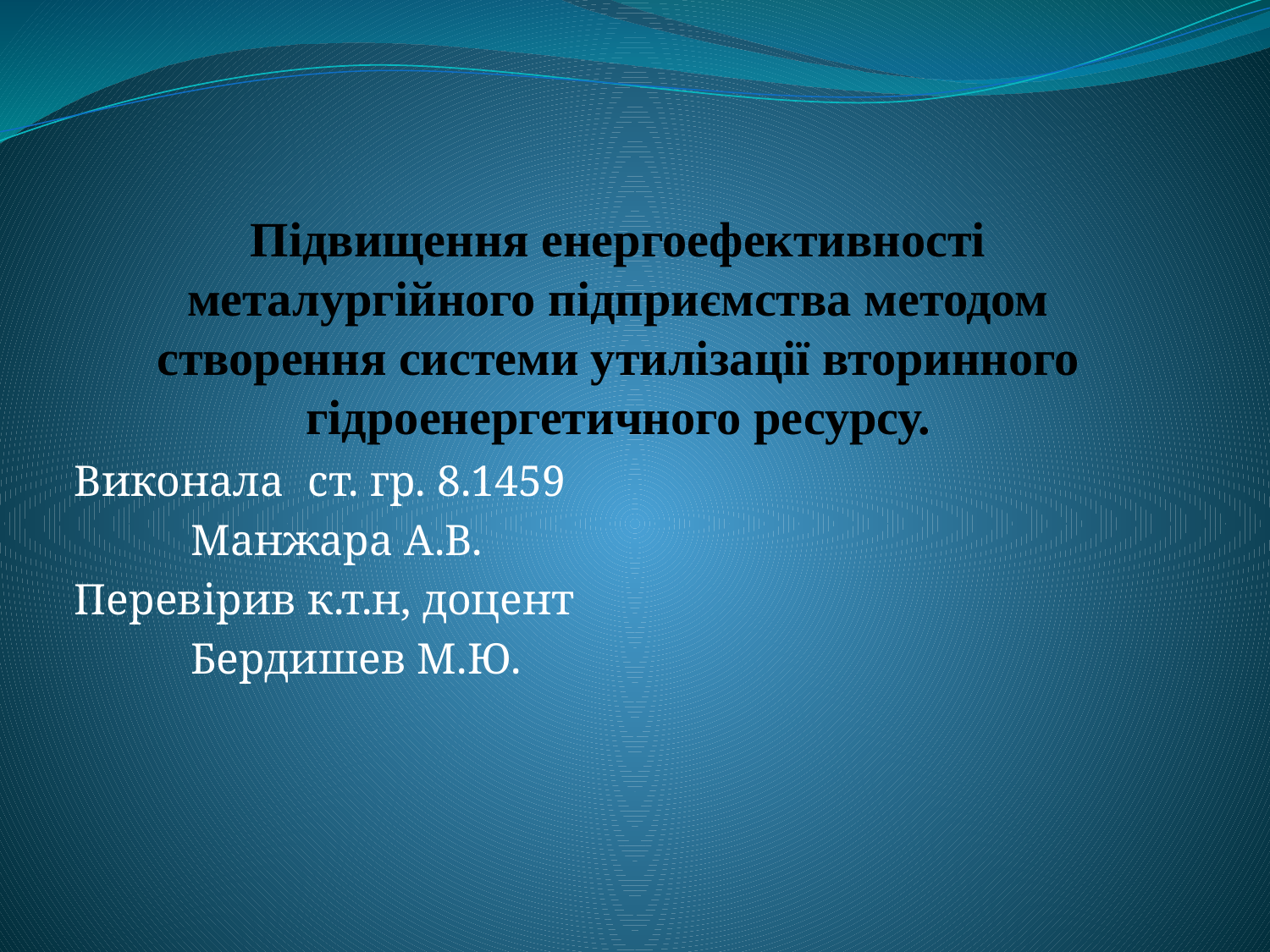

# Підвищення енергоефективності металургійного підприємства методом створення системи утилізації вторинного гідроенергетичного ресурсу.
Виконала					ст. гр. 8.1459
						Манжара А.В.
Перевірив					к.т.н, доцент
						Бердишев М.Ю.